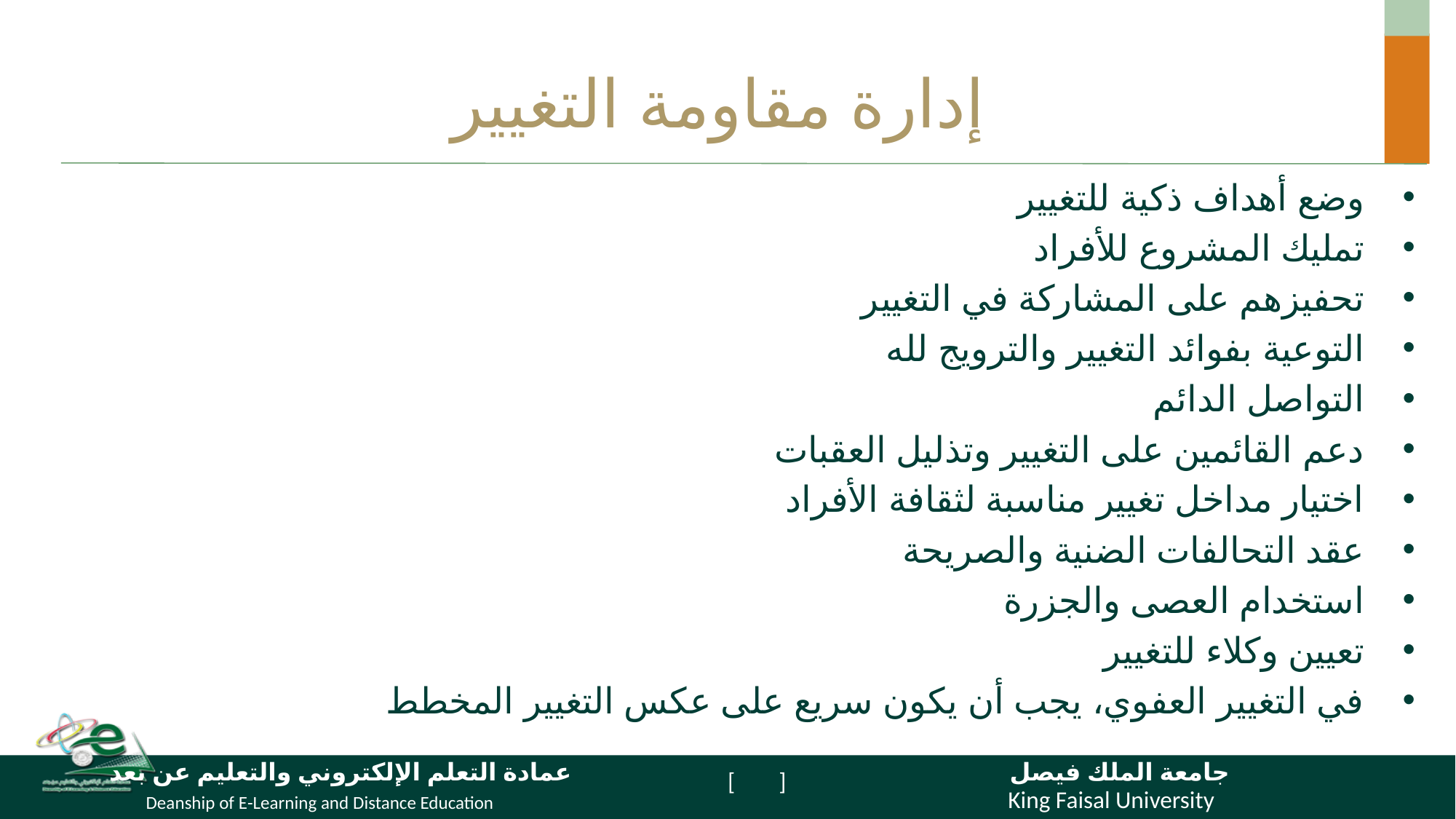

# إدارة مقاومة التغيير
وضع أهداف ذكية للتغيير
تمليك المشروع للأفراد
تحفيزهم على المشاركة في التغيير
التوعية بفوائد التغيير والترويج لله
التواصل الدائم
دعم القائمين على التغيير وتذليل العقبات
اختيار مداخل تغيير مناسبة لثقافة الأفراد
عقد التحالفات الضنية والصريحة
استخدام العصى والجزرة
تعيين وكلاء للتغيير
في التغيير العفوي، يجب أن يكون سريع على عكس التغيير المخطط